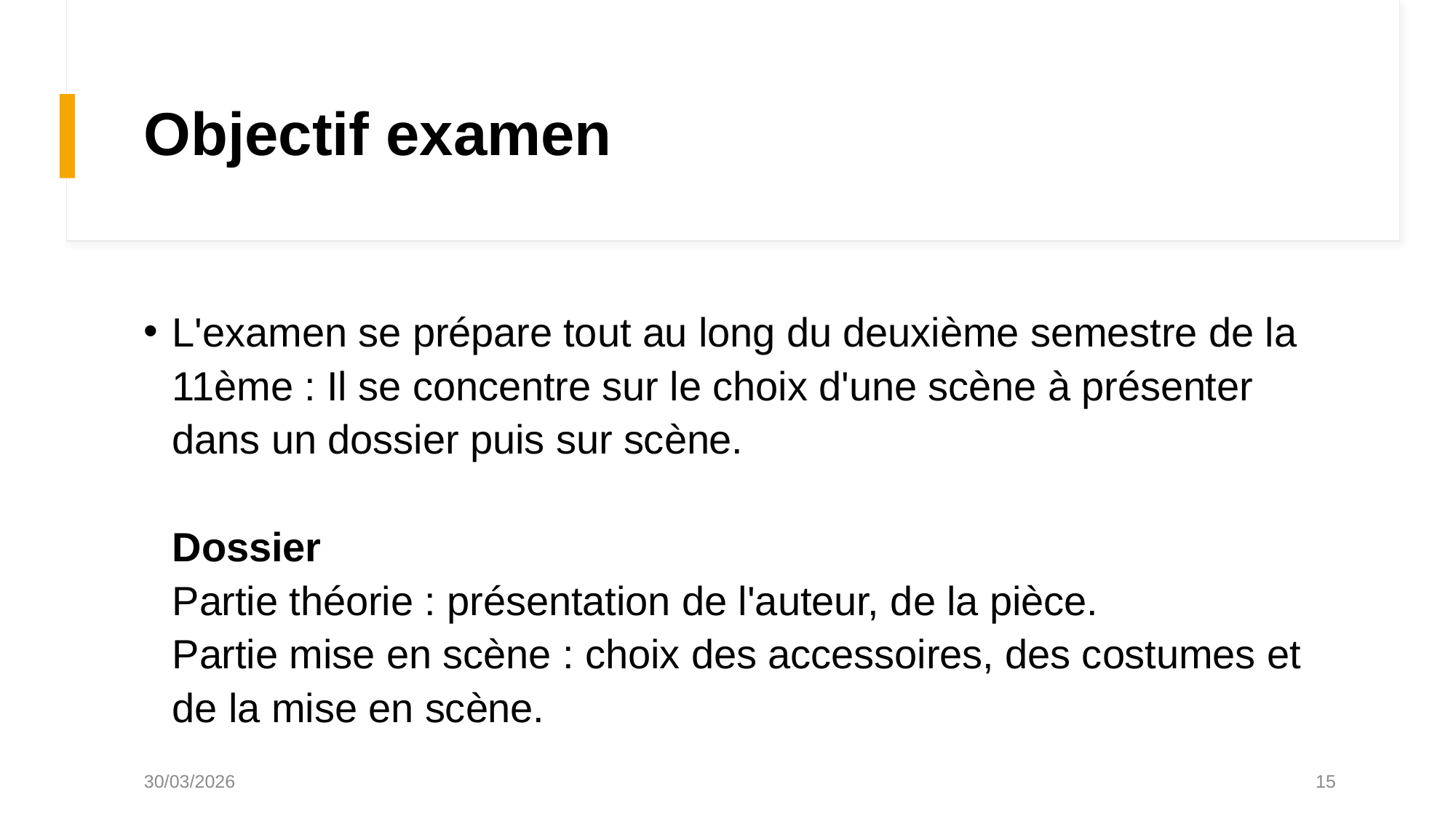

# Objectif examen
L'examen se prépare tout au long du deuxième semestre de la 11ème : Il se concentre sur le choix d'une scène à présenter dans un dossier puis sur scène.
Dossier
Partie théorie : présentation de l'auteur, de la pièce.
Partie mise en scène : choix des accessoires, des costumes et de la mise en scène.
30/03/2026

15